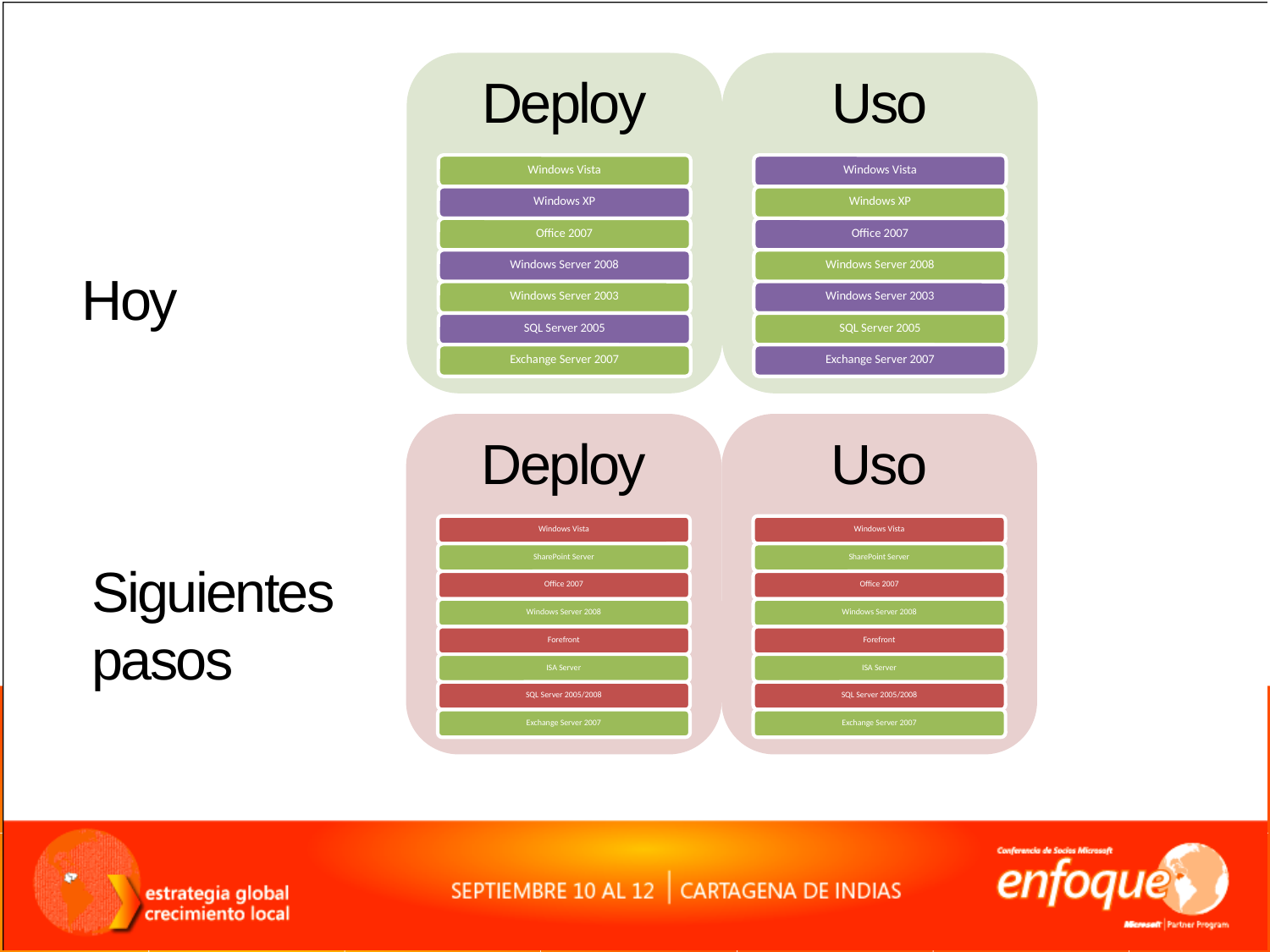

SQL Server 2005
Uso
Windows Vista
Office 2007
Windows Server 2008
Windows Server 2003
Exchange Server 2007
Windows XP
Office 2007
Windows Server 2008
Windows Server 2003
SQL Server 2005
Exchange Server 2007
Windows XP
Windows Vista
Deploy
Hoy
Deploy
Windows Vista
SQL Server 2005/2008
Uso
Windows Vista
SharePoint Server
Office 2007
Windows Server 2008
Forefront
Exchange Server 2007
ISA Server
SharePoint Server
Office 2007
Windows Server 2008
Forefront
ISA Server
SQL Server 2005/2008
Exchange Server 2007
Siguientes pasos